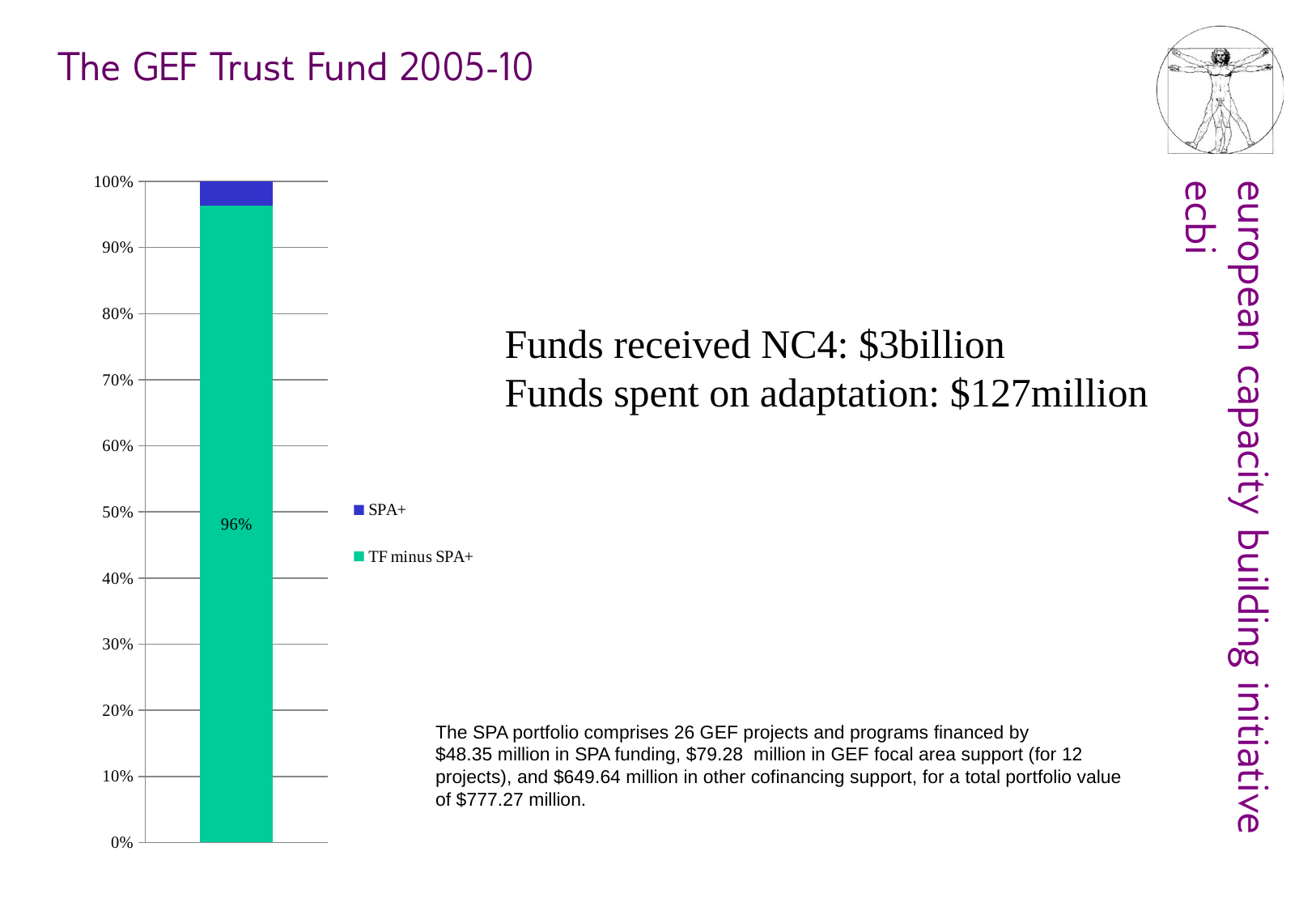

The GEF Trust Fund 2005-10

### Chart

| Category |  |  |
|---|---|---|
| GEF Trust Fund | 0.9628791608285686 | 0.03712083917143181 |
Funds received NC4: $3billion
Funds spent on adaptation: $127million
The SPA portfolio comprises 26 GEF projects and programs financed by $48.35 million in SPA funding, $79.28  million in GEF focal area support (for 12 projects), and $649.64 million in other cofinancing support, for a total portfolio value of $777.27 million.